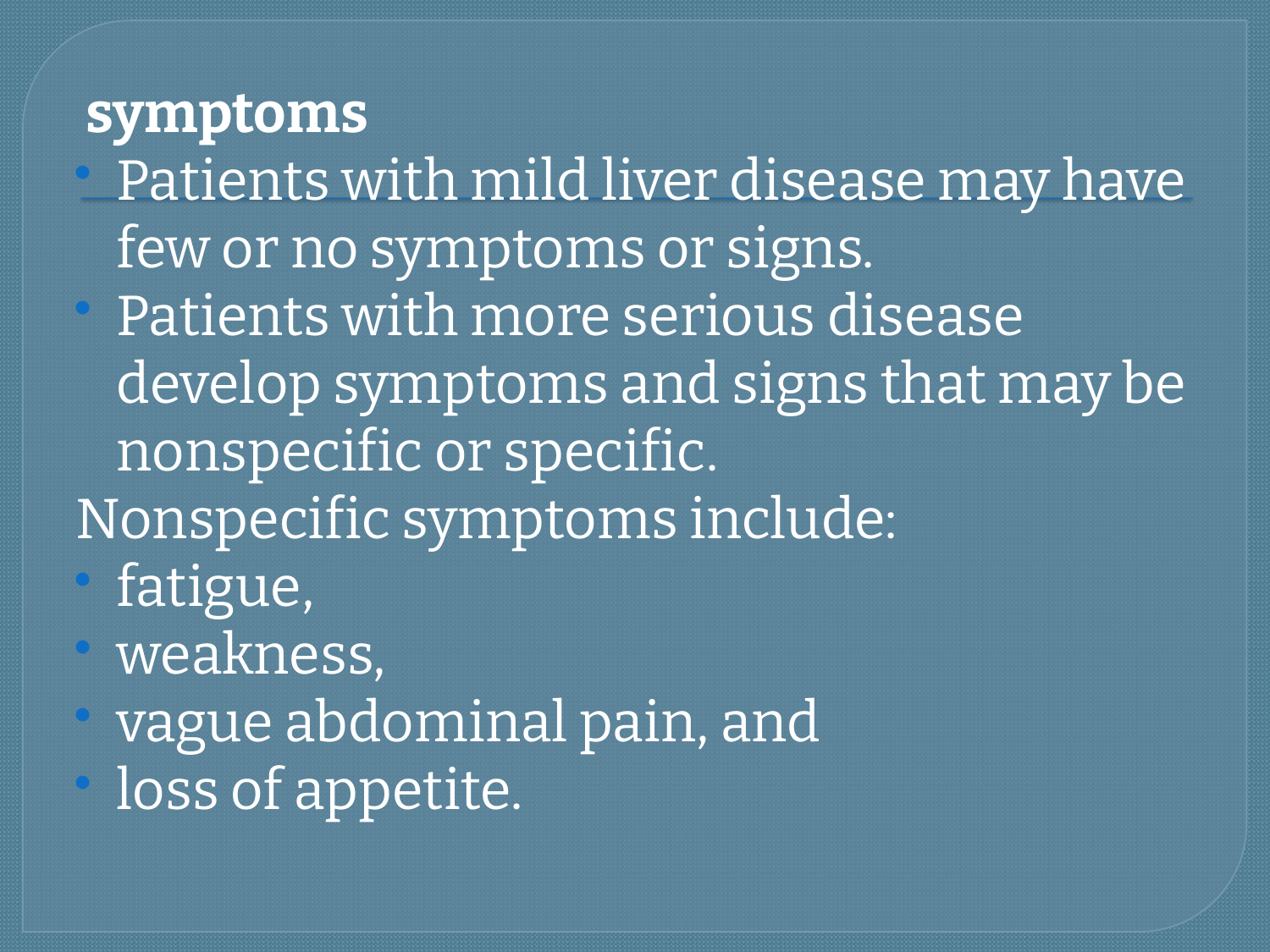

symptoms
Patients with mild liver disease may have few or no symptoms or signs.
Patients with more serious disease develop symptoms and signs that may be nonspecific or specific.
Nonspecific symptoms include:
fatigue,
weakness,
vague abdominal pain, and
loss of appetite.